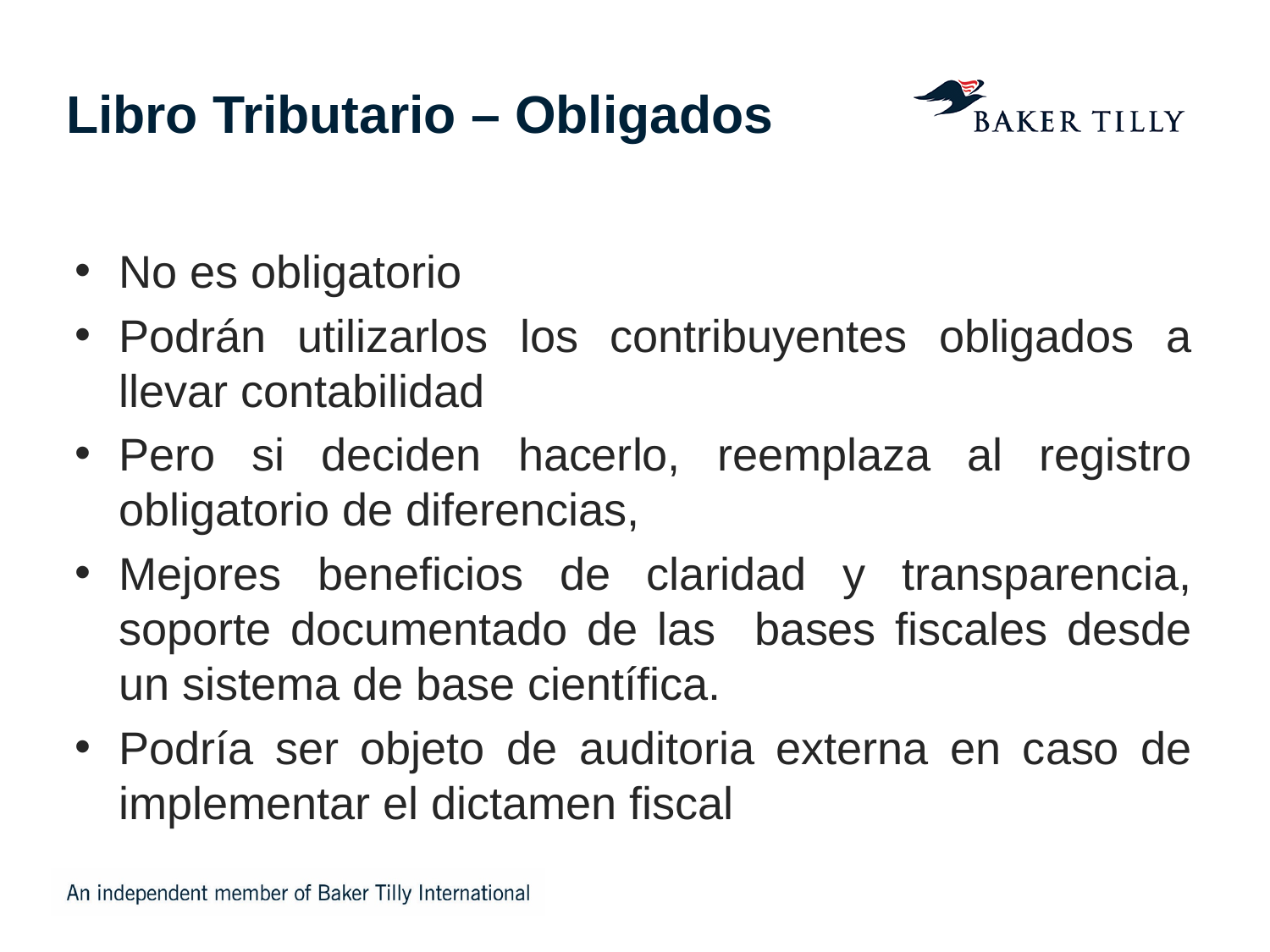

# Libro Tributario – Obligados
No es obligatorio
Podrán utilizarlos los contribuyentes obligados a llevar contabilidad
Pero si deciden hacerlo, reemplaza al registro obligatorio de diferencias,
Mejores beneficios de claridad y transparencia, soporte documentado de las  bases fiscales desde un sistema de base científica.
Podría ser objeto de auditoria externa en caso de implementar el dictamen fiscal